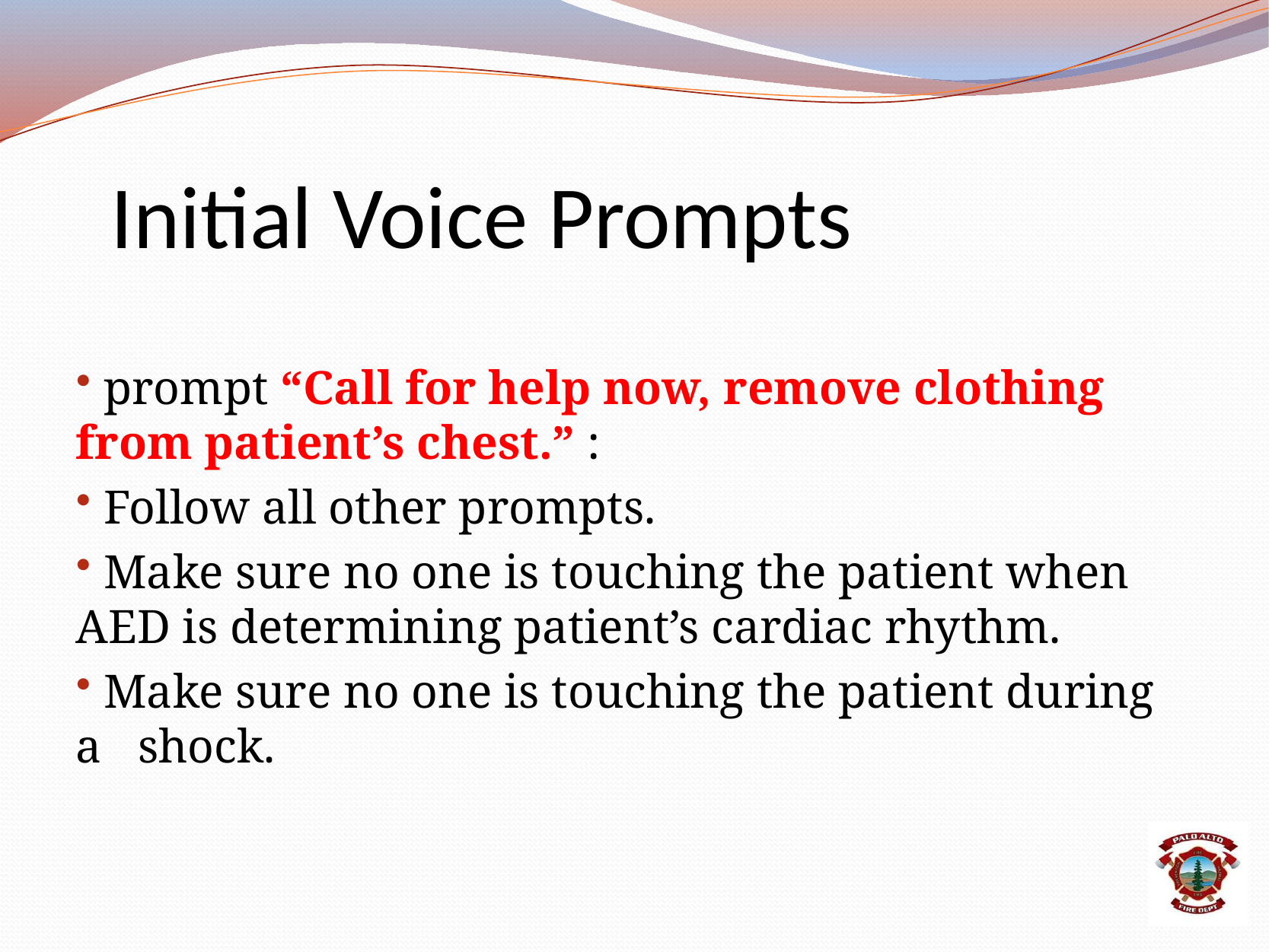

# Initial Voice Prompts
 prompt “Call for help now, remove clothing from patient’s chest.” :
 Follow all other prompts.
 Make sure no one is touching the patient when AED is determining patient’s cardiac rhythm.
 Make sure no one is touching the patient during a   shock.